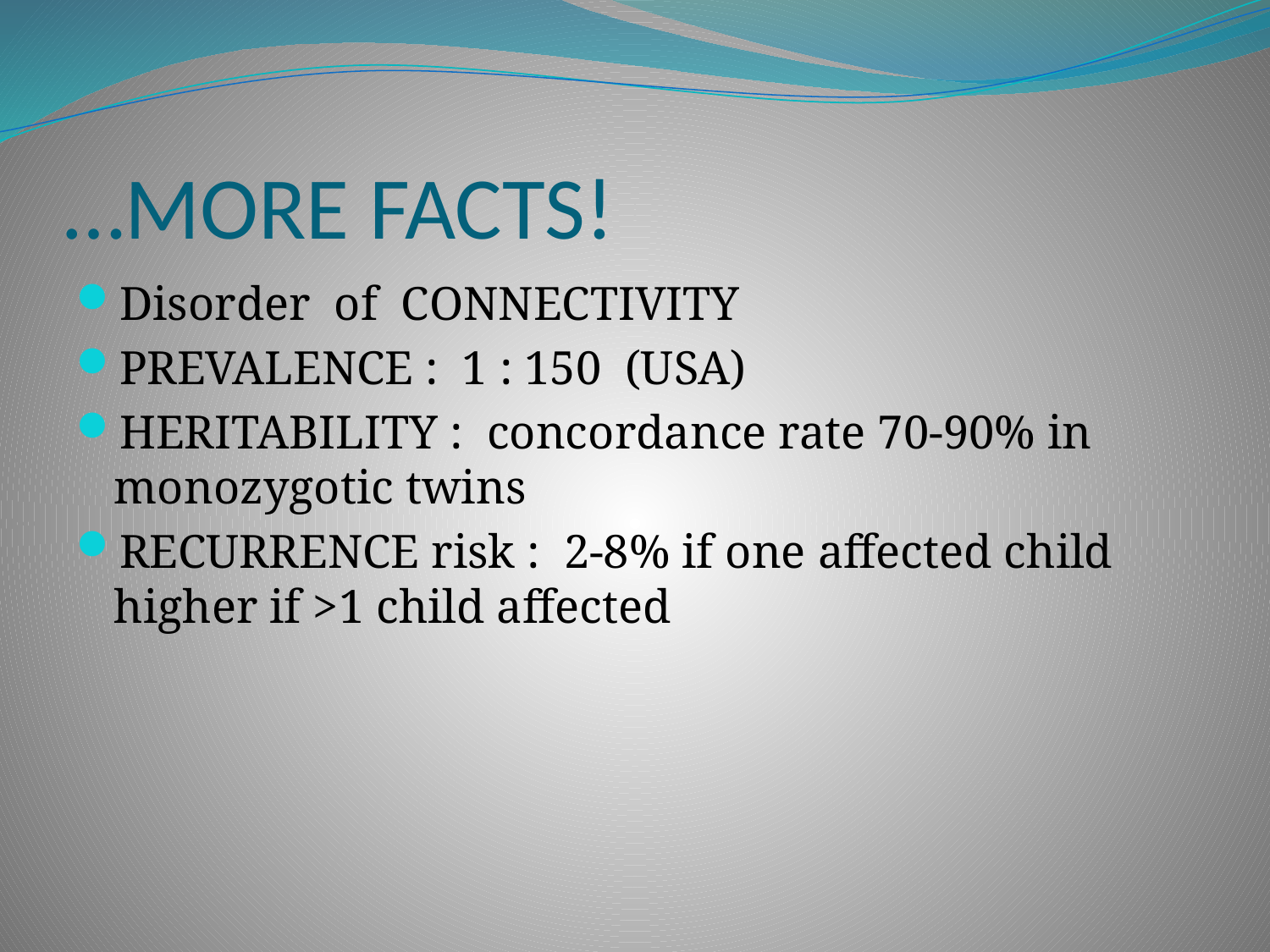

# …MORE FACTS!
Disorder  of  CONNECTIVITY
PREVALENCE :  1 : 150  (USA)
HERITABILITY :  concordance rate 70-90% in monozygotic twins
RECURRENCE risk :  2-8% if one affected child higher if >1 child affected